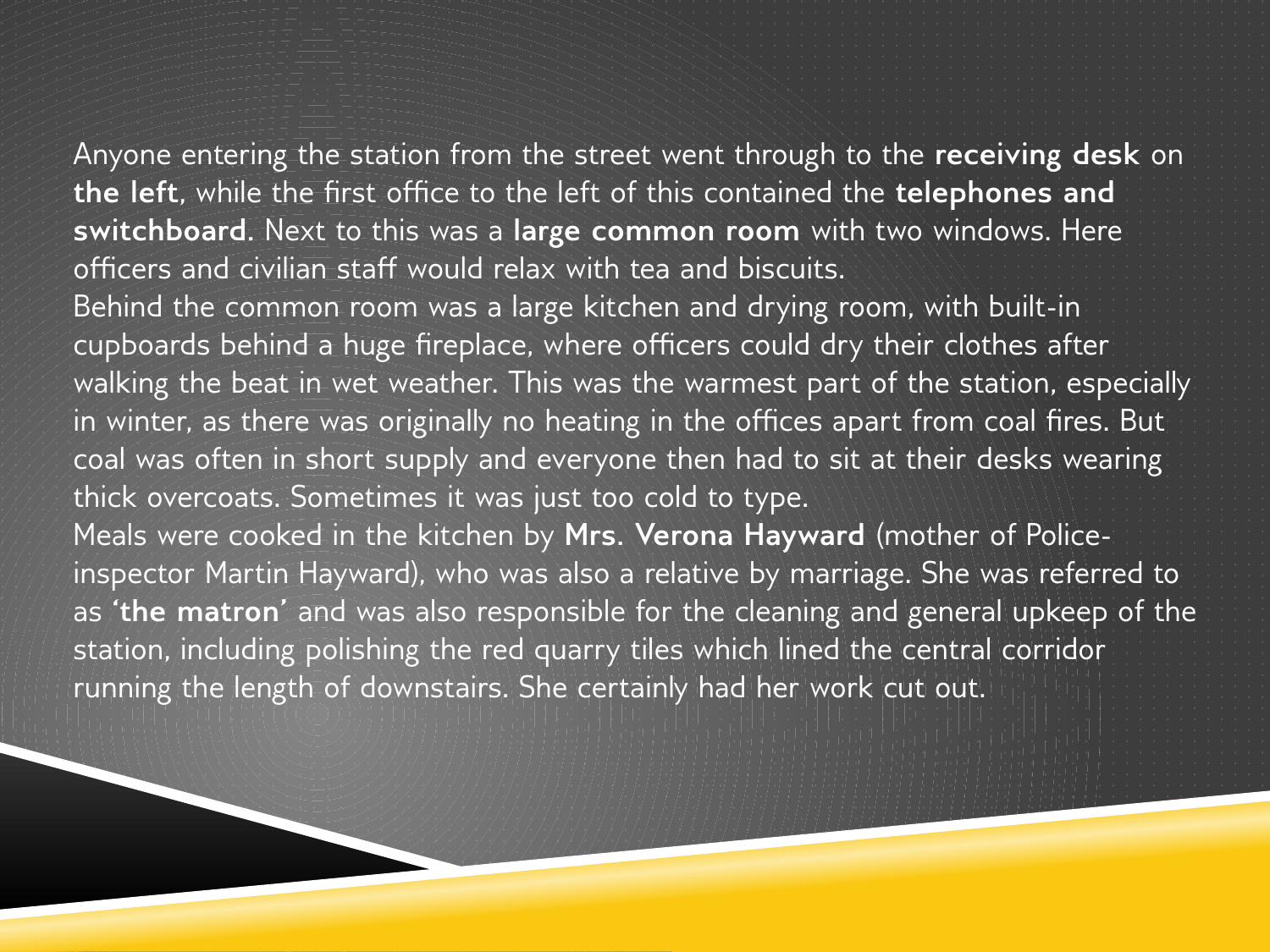

Anyone entering the station from the street went through to the receiving desk on the left, while the first office to the left of this contained the telephones and switchboard. Next to this was a large common room with two windows. Here officers and civilian staff would relax with tea and biscuits.
Behind the common room was a large kitchen and drying room, with built-in cupboards behind a huge fireplace, where officers could dry their clothes after walking the beat in wet weather. This was the warmest part of the station, especially in winter, as there was originally no heating in the offices apart from coal fires. But coal was often in short supply and everyone then had to sit at their desks wearing thick overcoats. Sometimes it was just too cold to type.
Meals were cooked in the kitchen by Mrs. Verona Hayward (mother of Police-inspector Martin Hayward), who was also a relative by marriage. She was referred to as ‘the matron’ and was also responsible for the cleaning and general upkeep of the station, including polishing the red quarry tiles which lined the central corridor running the length of downstairs. She certainly had her work cut out.